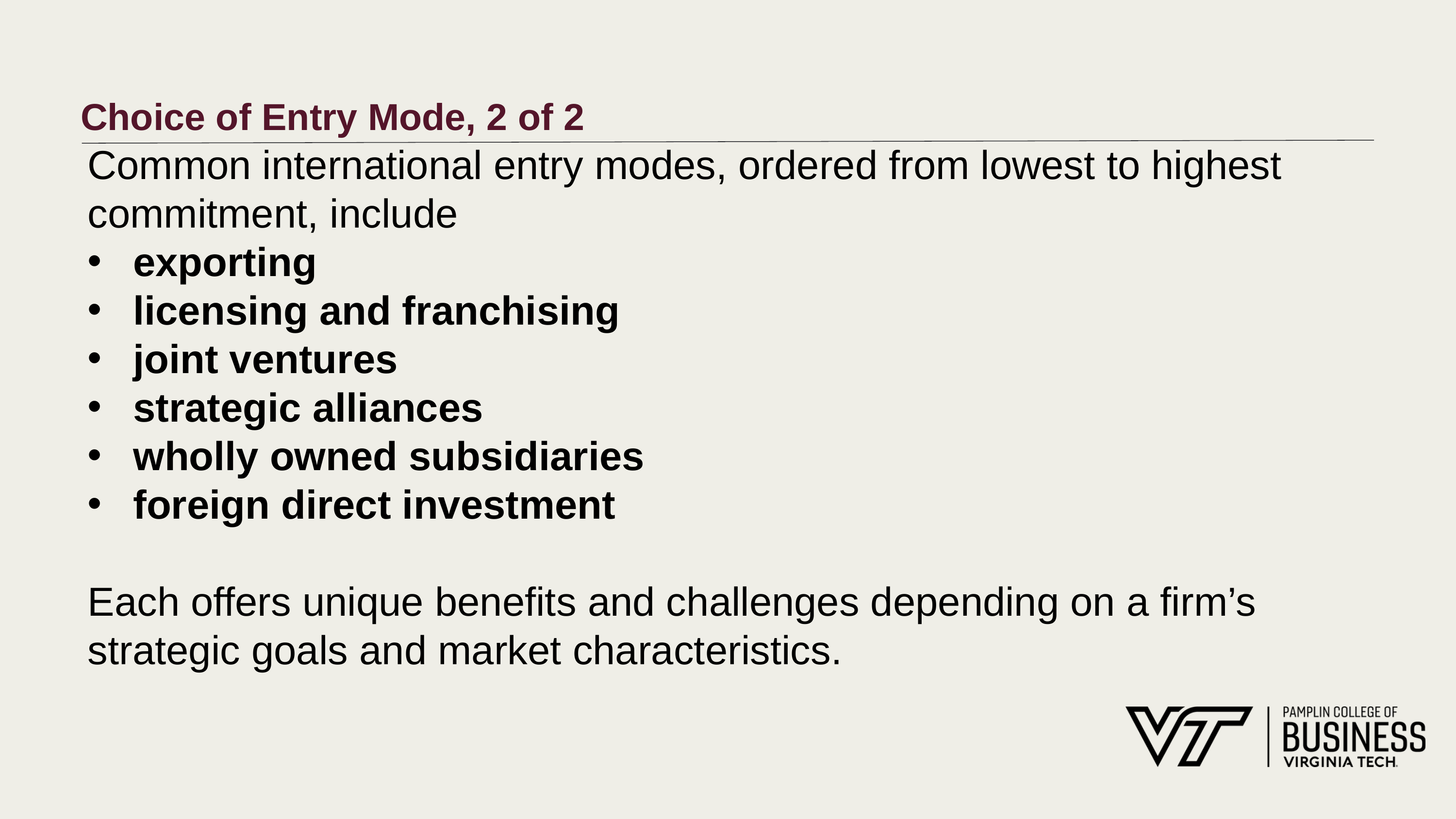

# Choice of Entry Mode, 2 of 2
Common international entry modes, ordered from lowest to highest commitment, include
exporting
licensing and franchising
joint ventures
strategic alliances
wholly owned subsidiaries
foreign direct investment

Each offers unique benefits and challenges depending on a firm’s strategic goals and market characteristics.